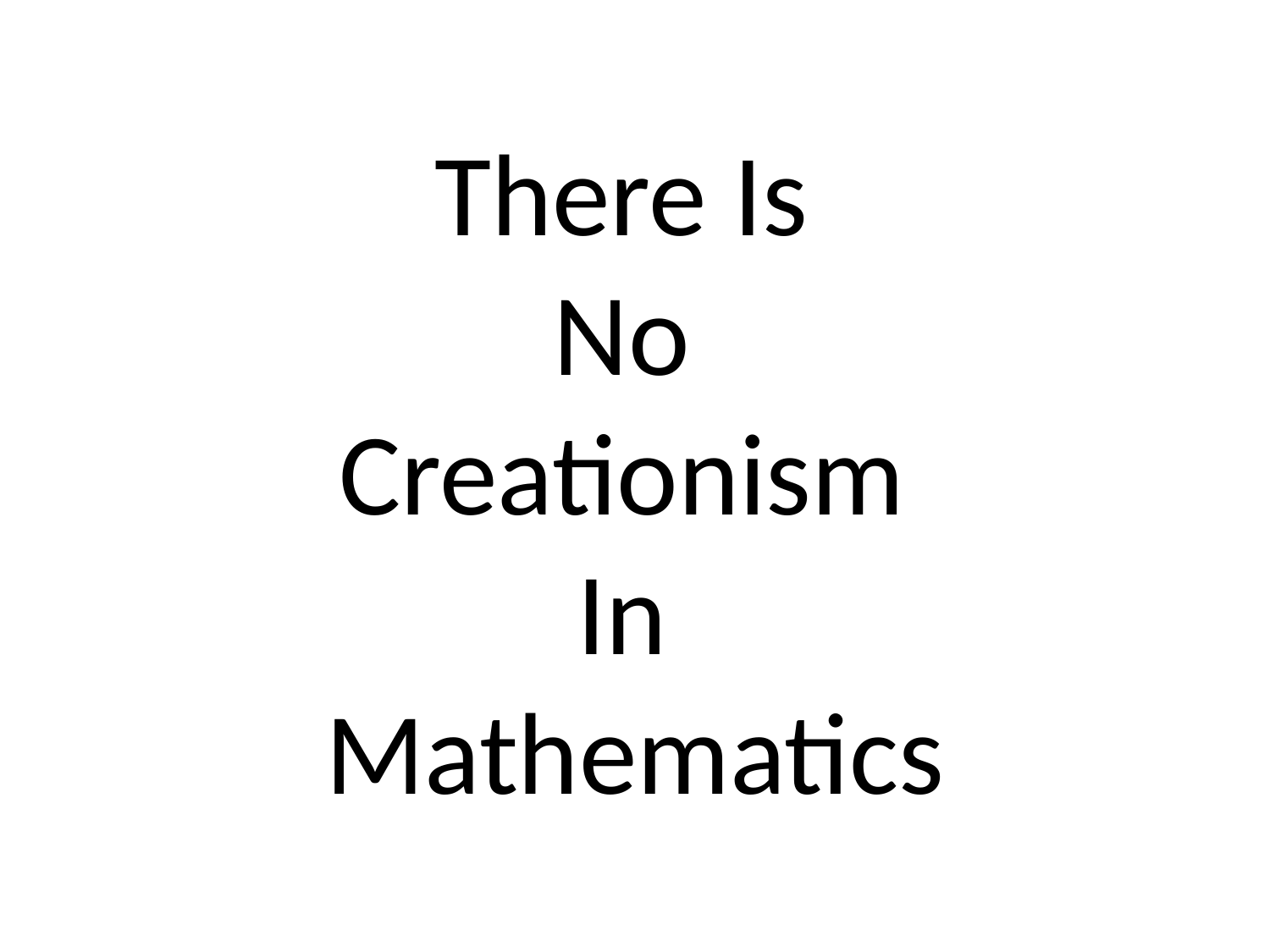

# There Is No Creationism In Mathematics